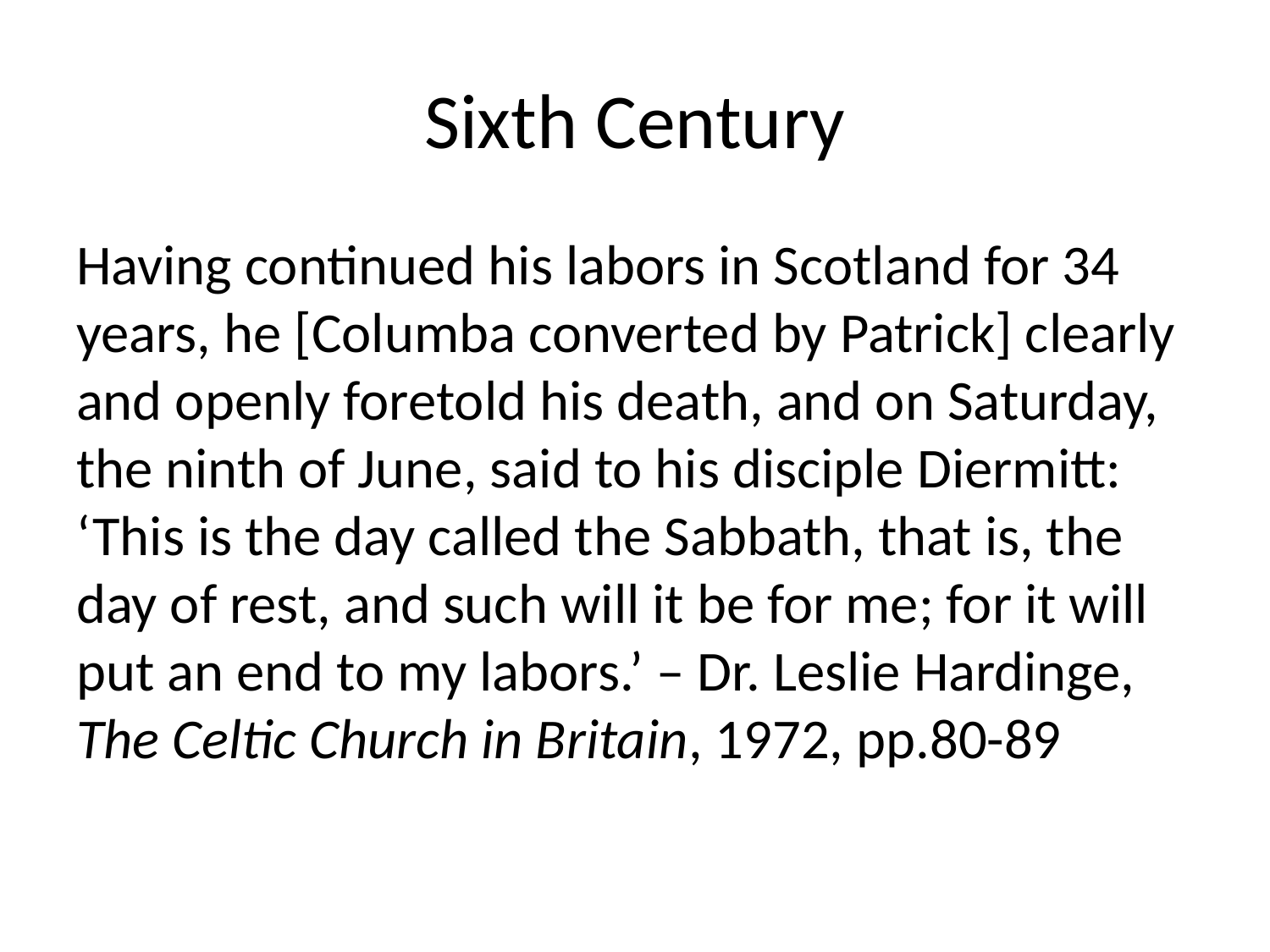

# Sixth Century
Having continued his labors in Scotland for 34 years, he [Columba converted by Patrick] clearly and openly foretold his death, and on Saturday, the ninth of June, said to his disciple Diermitt: ‘This is the day called the Sabbath, that is, the day of rest, and such will it be for me; for it will put an end to my labors.’ – Dr. Leslie Hardinge, The Celtic Church in Britain, 1972, pp.80-89